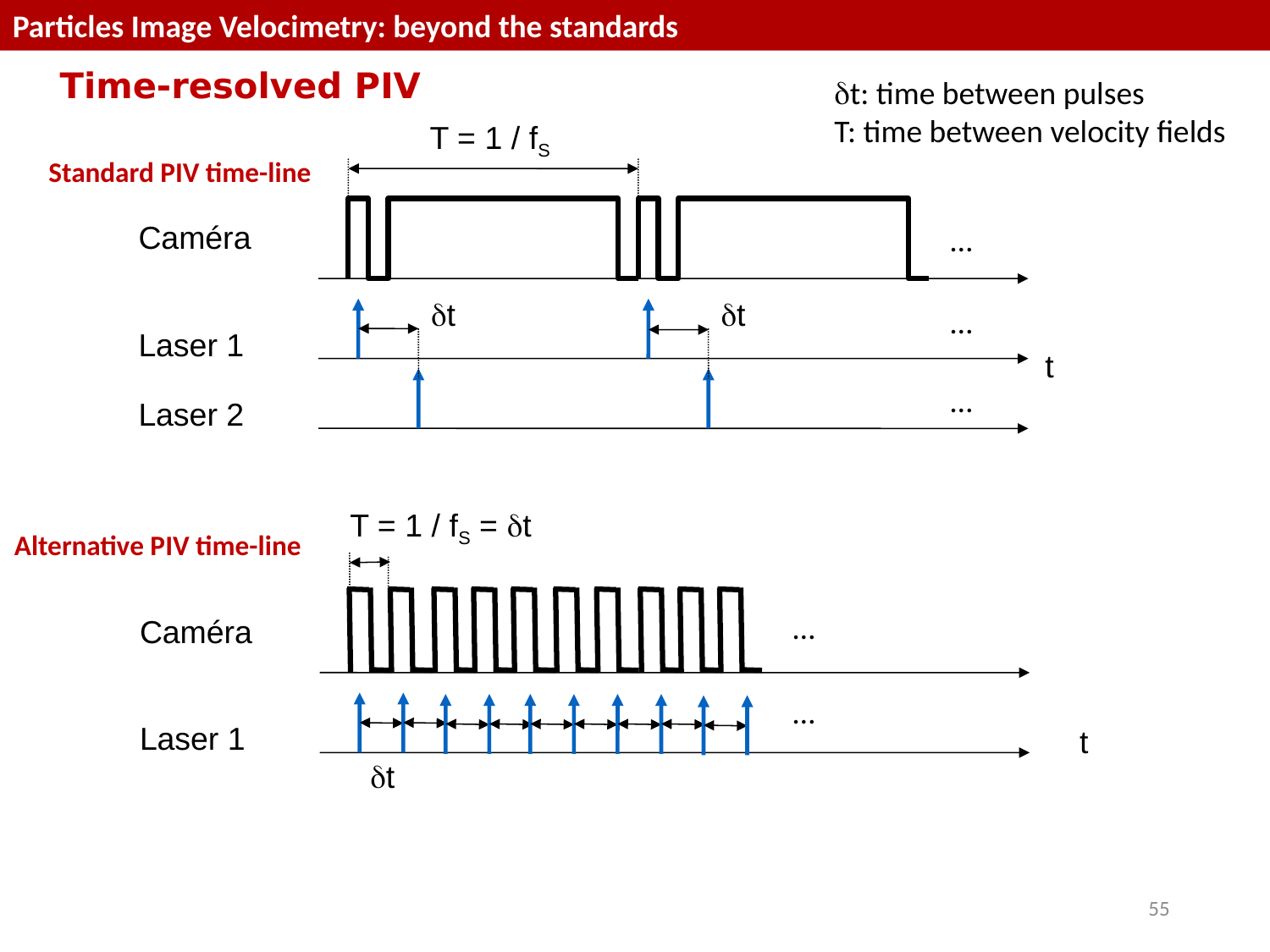

Particles Image Velocimetry: beyond the standards
Time-resolved PIV
δt: time between pulses
T: time between velocity fields
T = 1 / fS
Standard PIV time-line

Caméra
…

δt
δt
…

Laser 1

t

…
Laser 2

T = 1 / fS = δt
Alternative PIV time-line

…
Caméra

…

Laser 1
t
δt

55